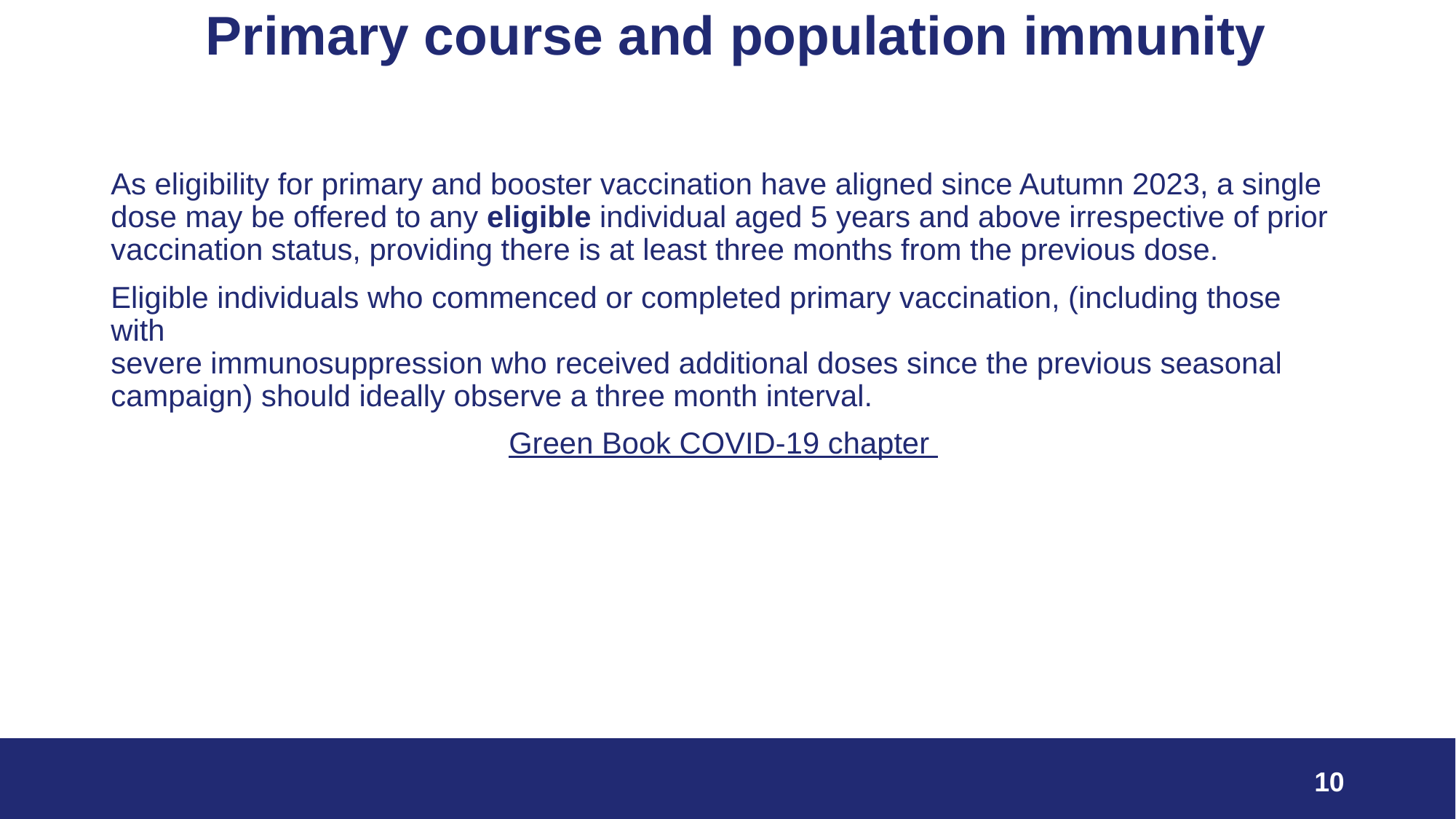

# Primary course and population immunity
As eligibility for primary and booster vaccination have aligned since Autumn 2023, a single
dose may be offered to any eligible individual aged 5 years and above irrespective of prior
vaccination status, providing there is at least three months from the previous dose.
Eligible individuals who commenced or completed primary vaccination, (including those with
severe immunosuppression who received additional doses since the previous seasonal
campaign) should ideally observe a three month interval.
Green Book COVID-19 chapter

10